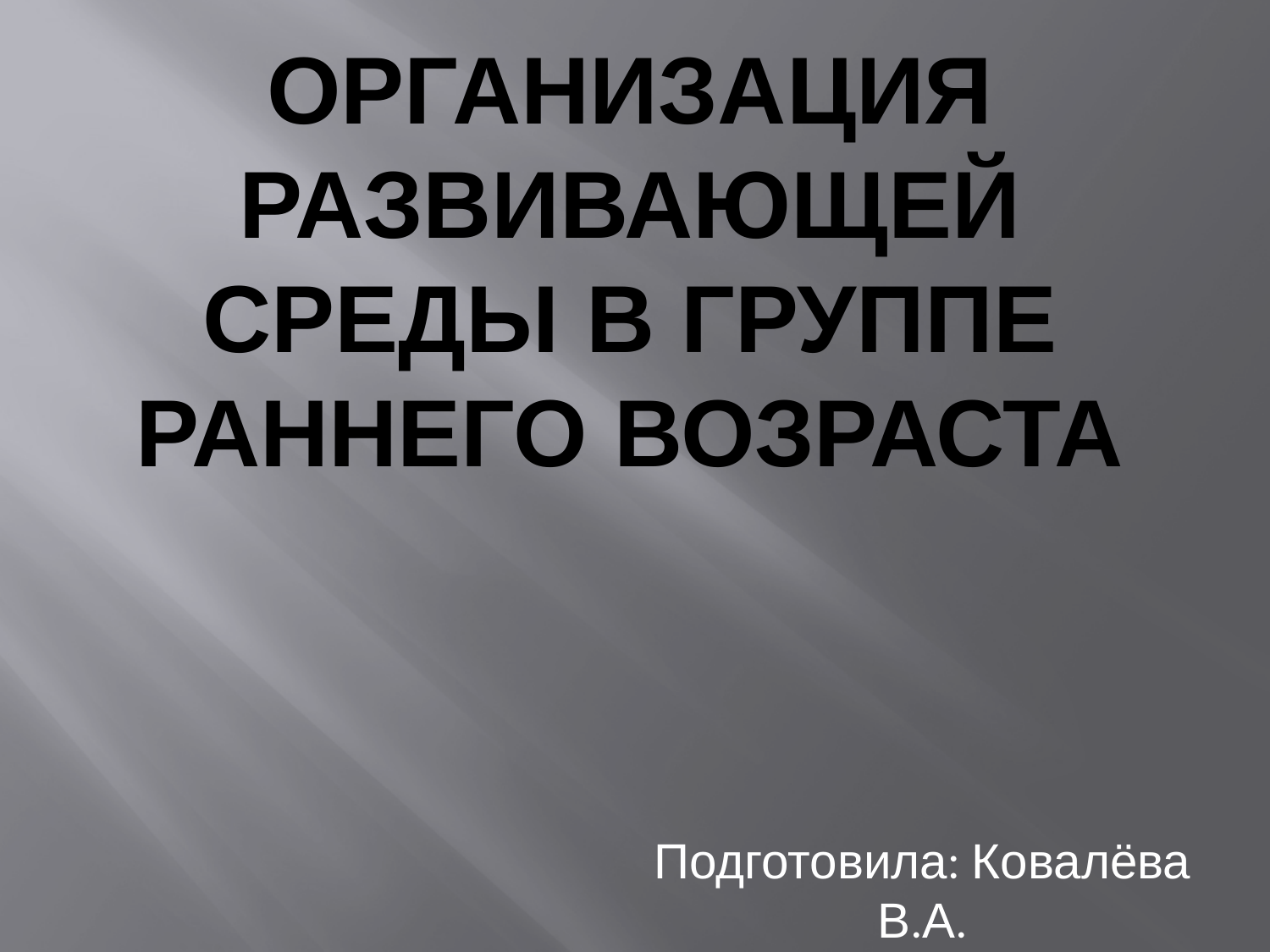

# Организация развивающей среды в группе раннего возраста
Подготовила: Ковалёва В.А.